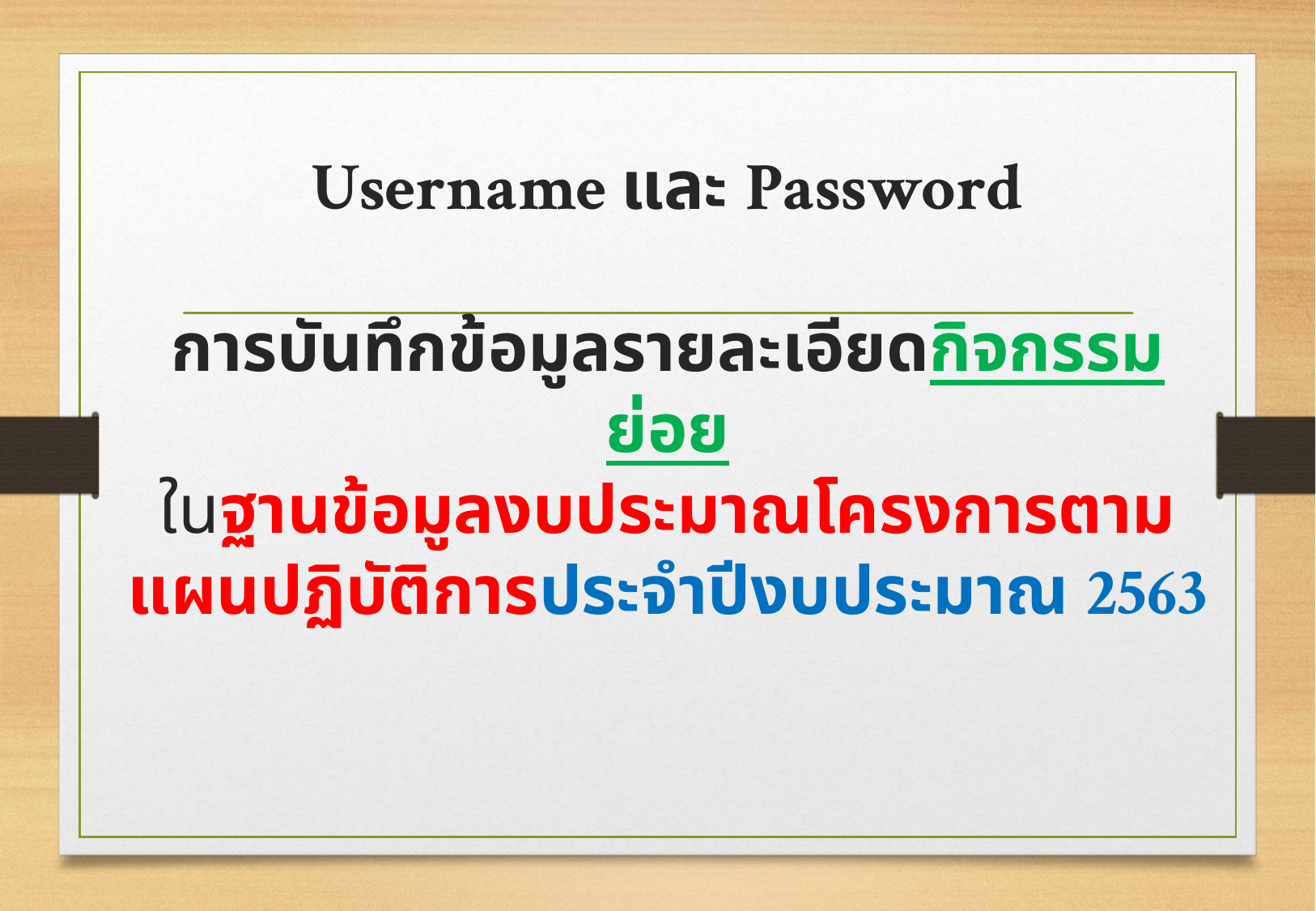

# Username และ Password การบันทึกข้อมูลรายละเอียดกิจกรรมย่อย ในฐานข้อมูลงบประมาณโครงการตามแผนปฏิบัติการประจำปีงบประมาณ 2563